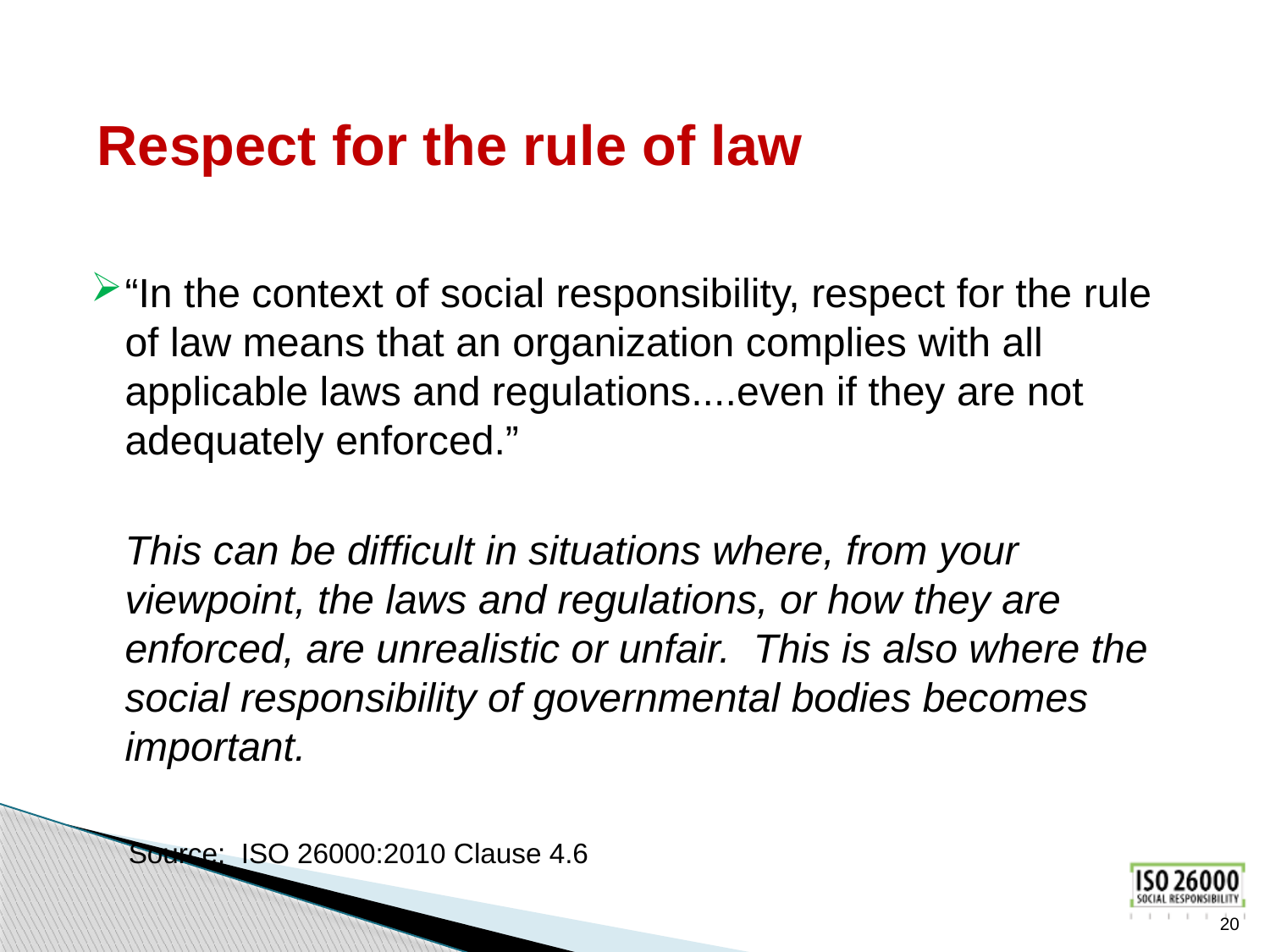

# Respect for the rule of law

“In the context of social responsibility, respect for the rule of law means that an organization complies with all applicable laws and regulations....even if they are not adequately enforced.”

This can be difficult in situations where, from your viewpoint, the laws and regulations, or how they are enforced, are unrealistic or unfair.  This is also where the social responsibility of governmental bodies becomes important.

Source:  ISO 26000:2010 Clause 4.6
20